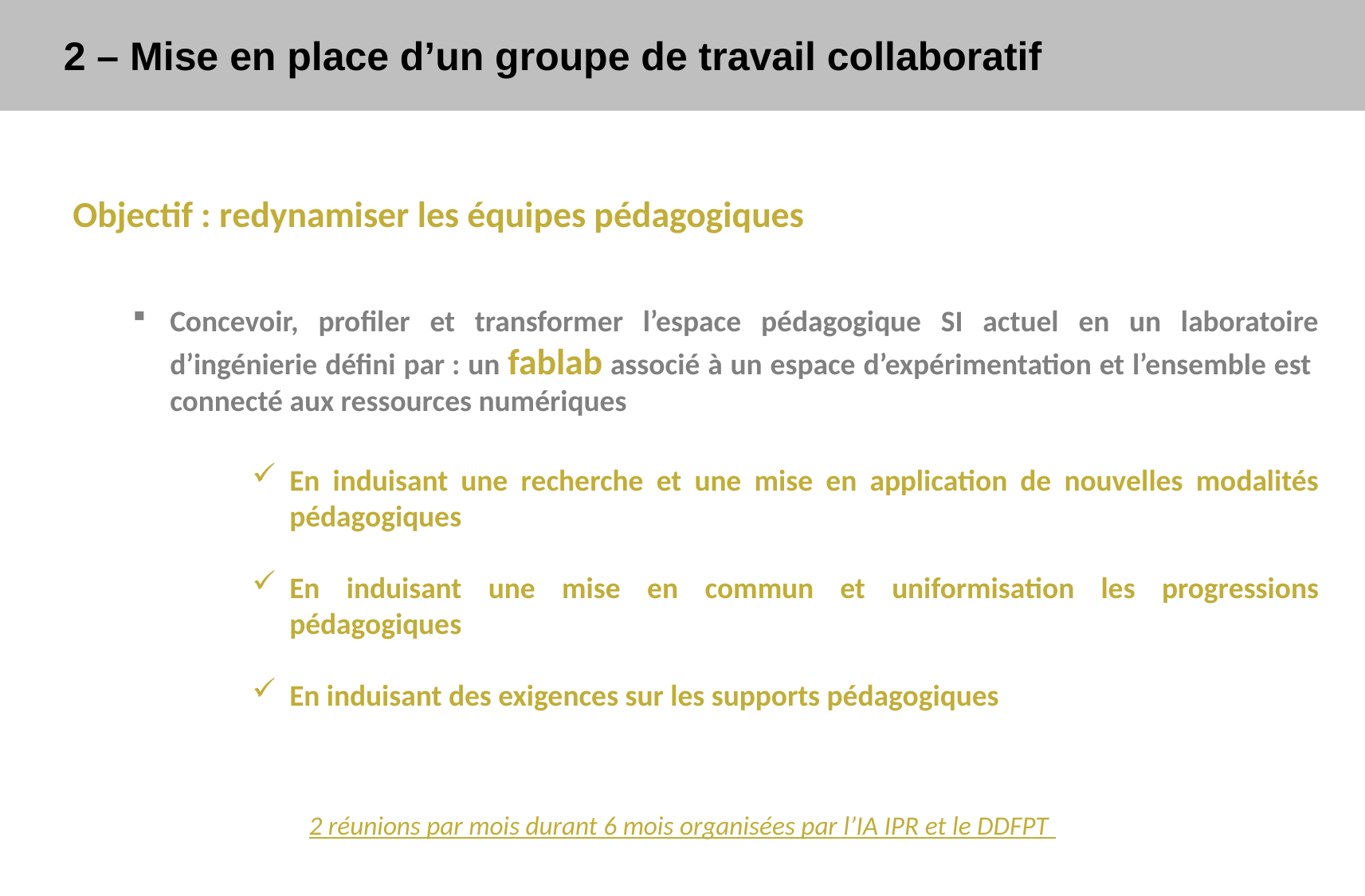

2 – Mise en place d’un groupe de travail collaboratif
Objectif : redynamiser les équipes pédagogiques

Concevoir, profiler et transformer l’espace pédagogique SI actuel en un laboratoire d’ingénierie défini par : un fablab associé à un espace d’expérimentation et l’ensemble est  connecté aux ressources numériques

En induisant une recherche et une mise en application de nouvelles modalités pédagogiques

En induisant une mise en commun et uniformisation les progressions pédagogiques

En induisant des exigences sur les supports pédagogiques

2 réunions par mois durant 6 mois organisées par l’IA IPR et le DDFPT